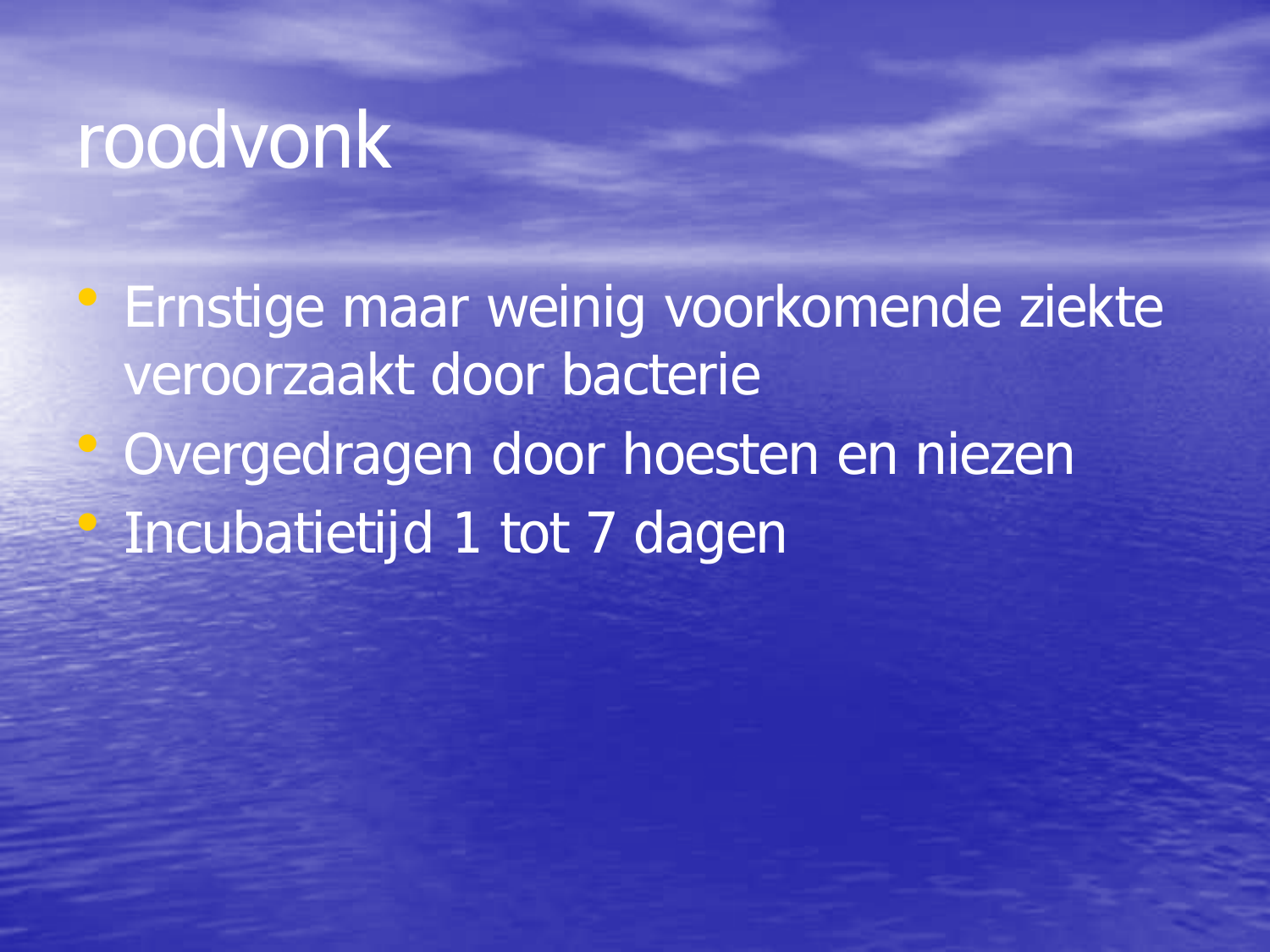

roodvonk
Ernstige maar weinig voorkomende ziekte veroorzaakt door bacterie
Overgedragen door hoesten en niezen
Incubatietijd 1 tot 7 dagen